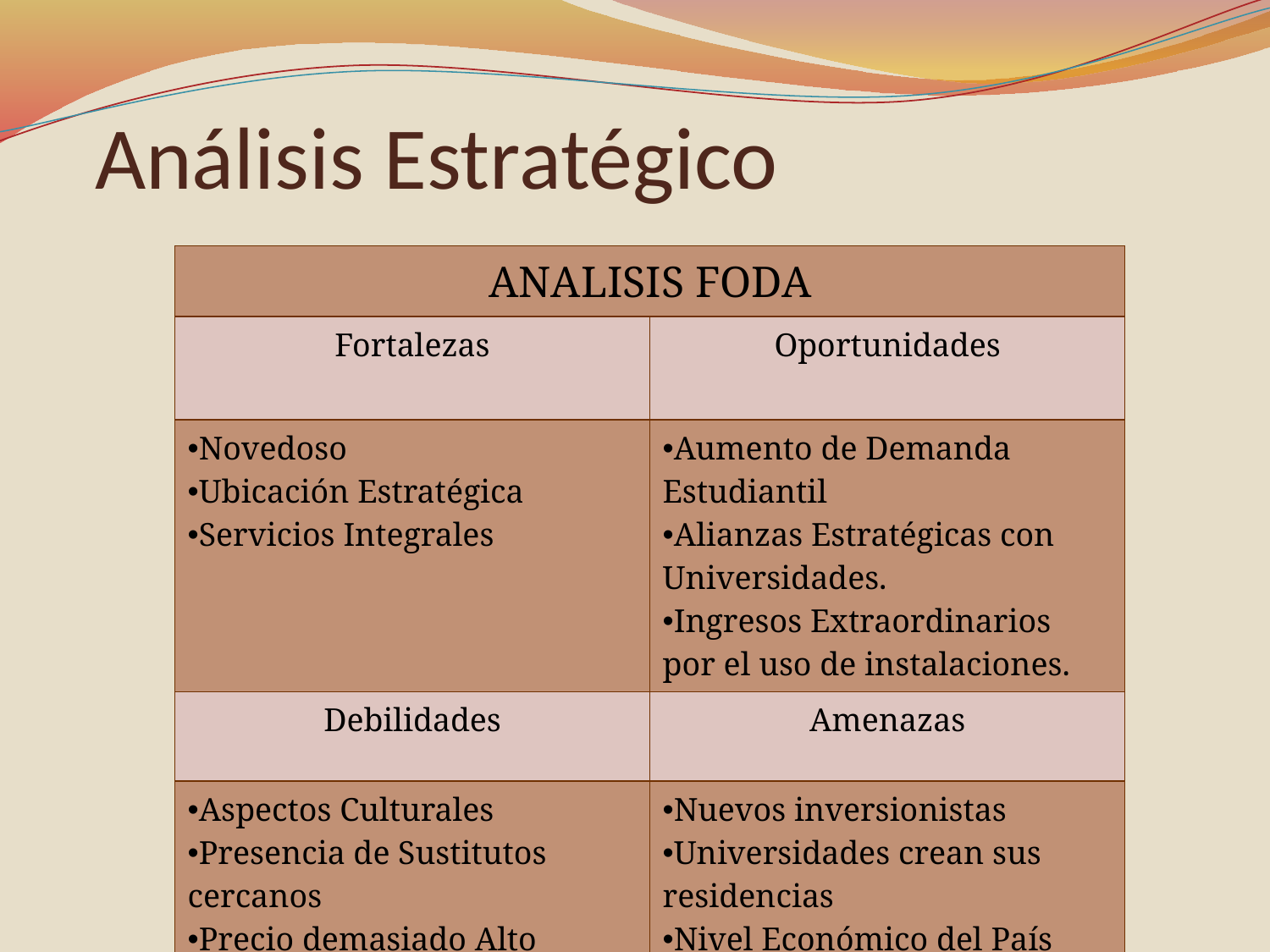

# Análisis Estratégico
| ANALISIS FODA |  |
| --- | --- |
| Fortalezas | Oportunidades |
| Novedoso Ubicación Estratégica Servicios Integrales | Aumento de Demanda Estudiantil Alianzas Estratégicas con Universidades. Ingresos Extraordinarios por el uso de instalaciones. |
| Debilidades | Amenazas |
| Aspectos Culturales Presencia de Sustitutos cercanos Precio demasiado Alto | Nuevos inversionistas Universidades crean sus residencias Nivel Económico del País |